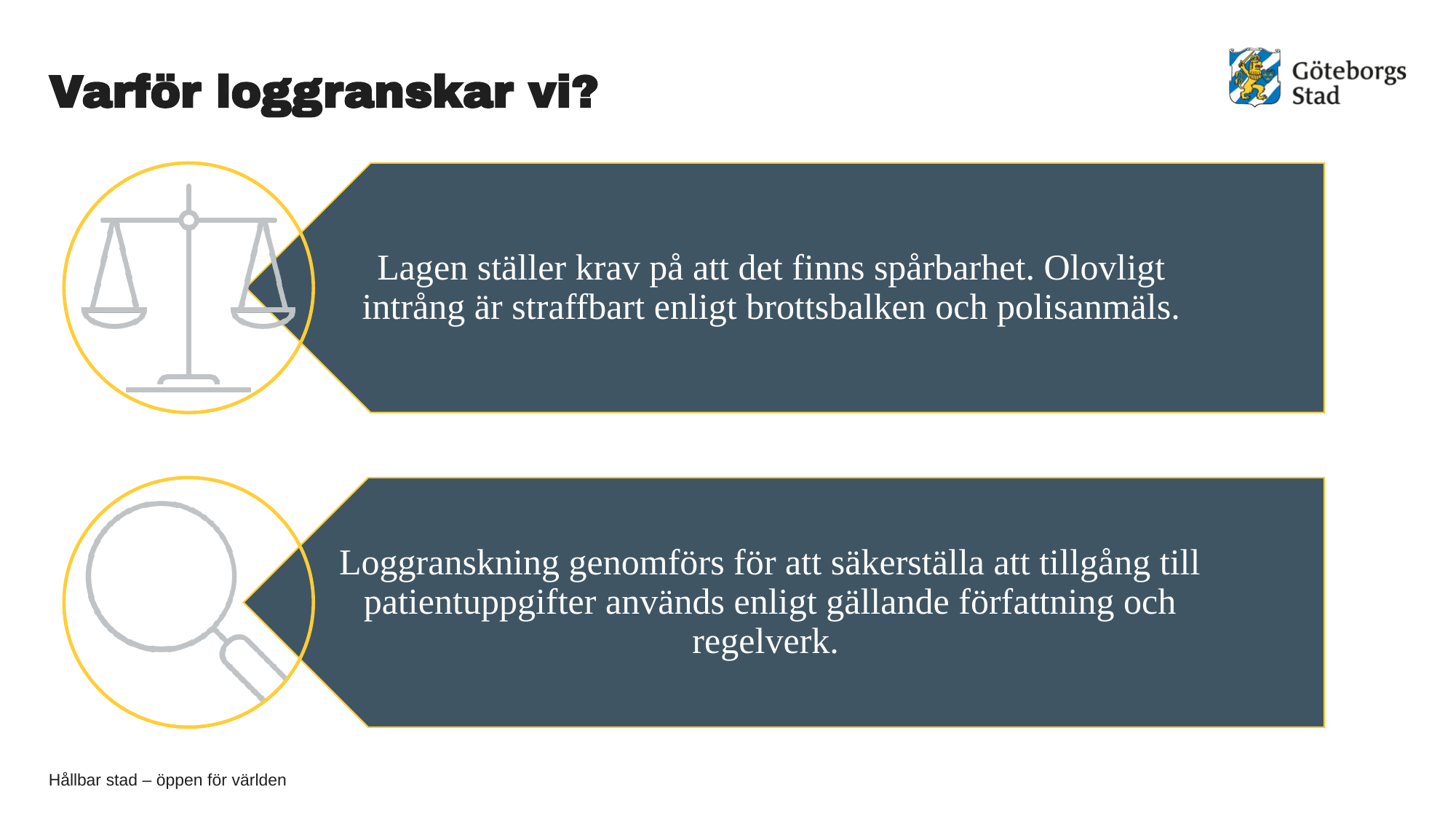

# Varför loggranskar vi?
Lagen ställer krav på att det finns spårbarhet. Olovligt intrång är straffbart enligt brottsbalken och polisanmäls.
Loggranskning genomförs för att säkerställa att tillgång till patientuppgifter används enligt gällande författning och regelverk.